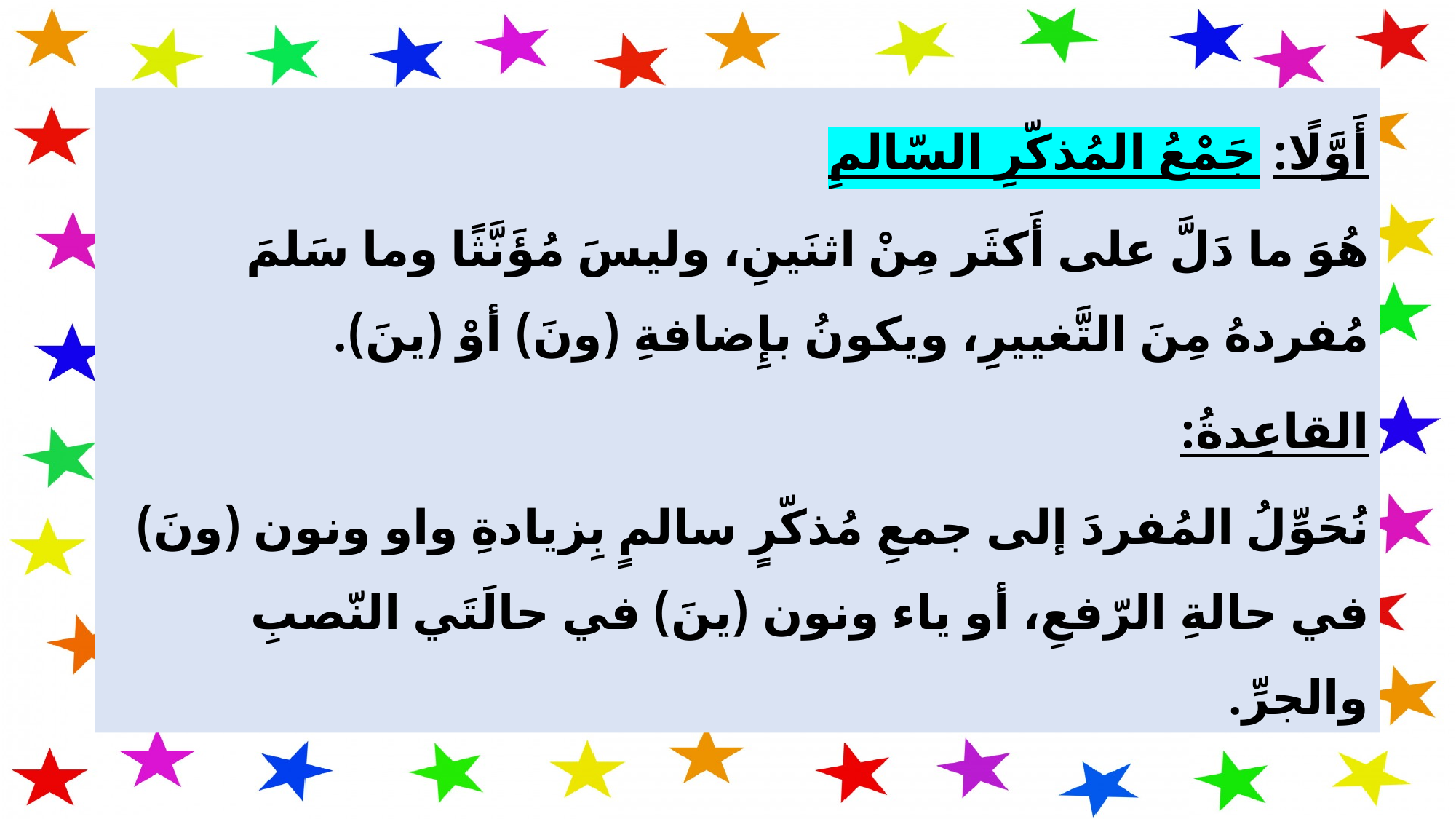

أَوَّلًا: جَمْعُ المُذكّرِ السّالمِ
هُوَ ما دَلَّ على أَكثَر مِنْ اثنَينِ، وليسَ مُؤَنَّثًا وما سَلمَ مُفردهُ مِنَ التَّغييرِ، ويكونُ بإِضافةِ (ونَ) أوْ (ينَ).
القاعِدةُ:
نُحَوِّلُ المُفردَ إلى جمعِ مُذكّرٍ سالمٍ بِزيادةِ واو ونون (ونَ) في حالةِ الرّفعِ، أو ياء ونون (ينَ) في حالَتَي النّصبِ والجرِّ.